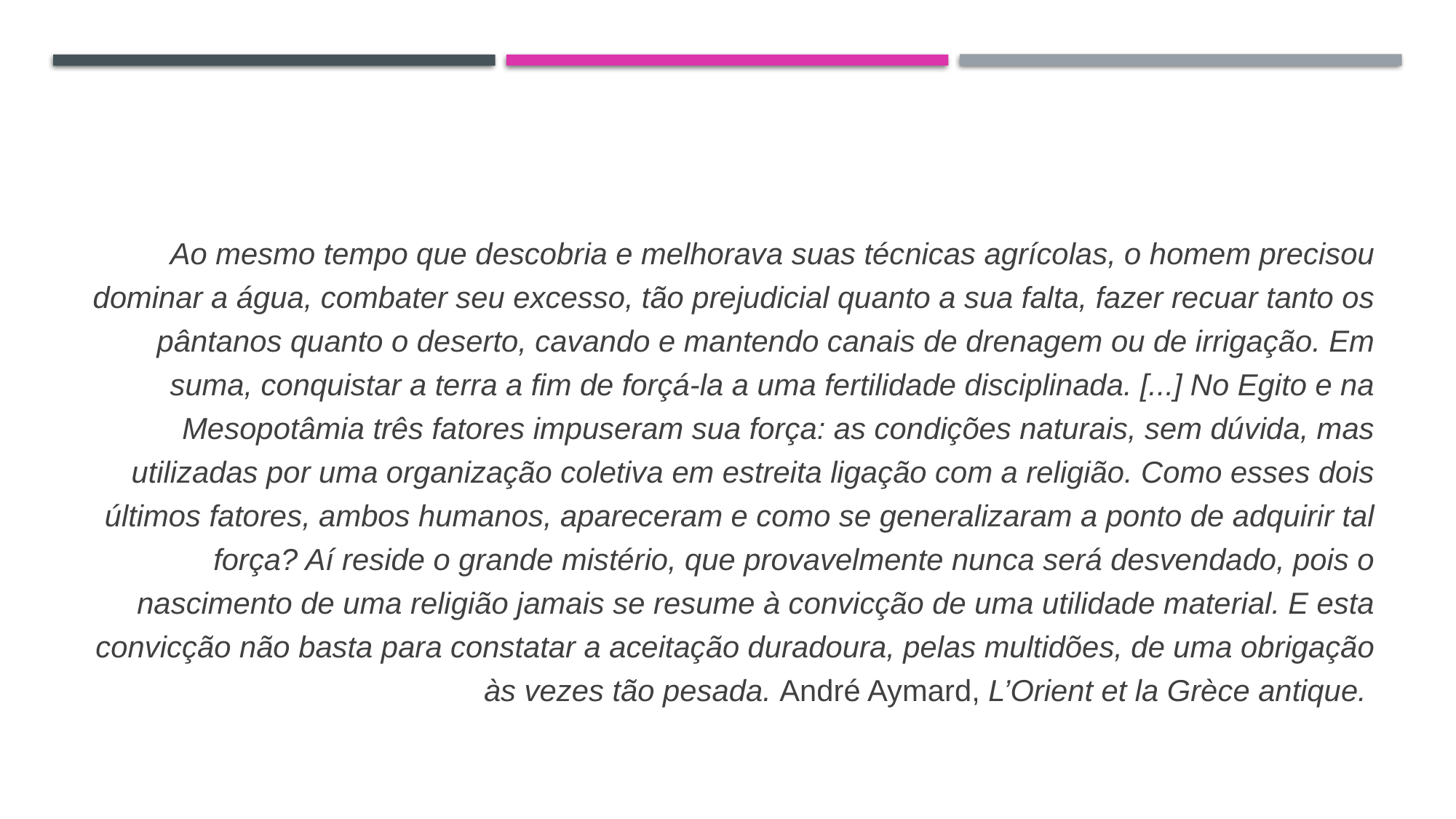

#
Ao mesmo tempo que descobria e melhorava suas técnicas agrícolas, o homem precisou dominar a água, combater seu excesso, tão prejudicial quanto a sua falta, fazer recuar tanto os pântanos quanto o deserto, cavando e mantendo canais de drenagem ou de irrigação. Em suma, conquistar a terra a fim de forçá-la a uma fertilidade disciplinada. [...] No Egito e na Mesopotâmia três fatores impuseram sua força: as condições naturais, sem dúvida, mas utilizadas por uma organização coletiva em estreita ligação com a religião. Como esses dois últimos fatores, ambos humanos, apareceram e como se generalizaram a ponto de adquirir tal força? Aí reside o grande mistério, que provavelmente nunca será desvendado, pois o nascimento de uma religião jamais se resume à convicção de uma utilidade material. E esta convicção não basta para constatar a aceitação duradoura, pelas multidões, de uma obrigação às vezes tão pesada. André Aymard, L’Orient et la Grèce antique.